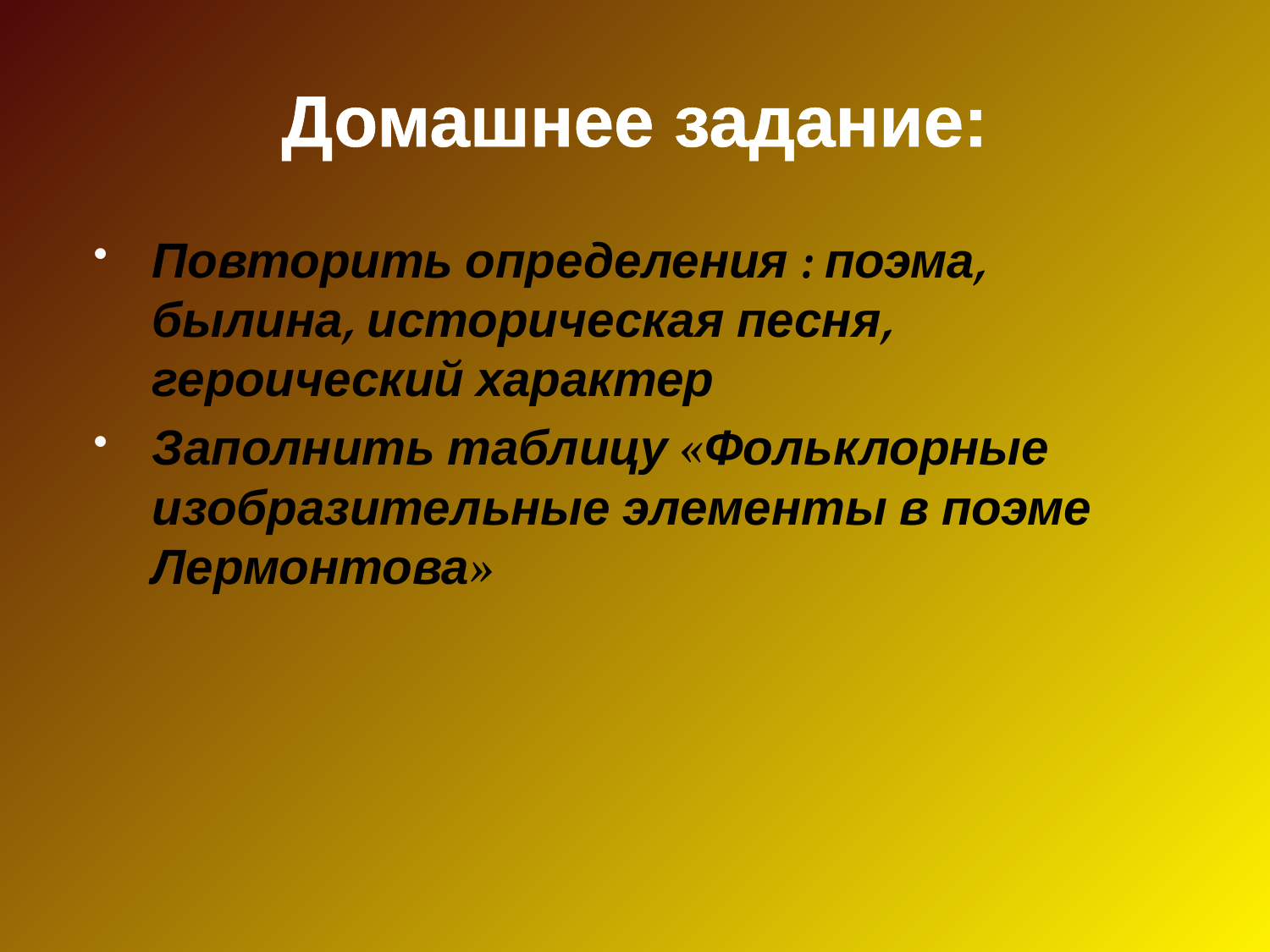

# Домашнее задание:
Повторить определения : поэма, былина, историческая песня, героический характер
Заполнить таблицу «Фольклорные изобразительные элементы в поэме Лермонтова»